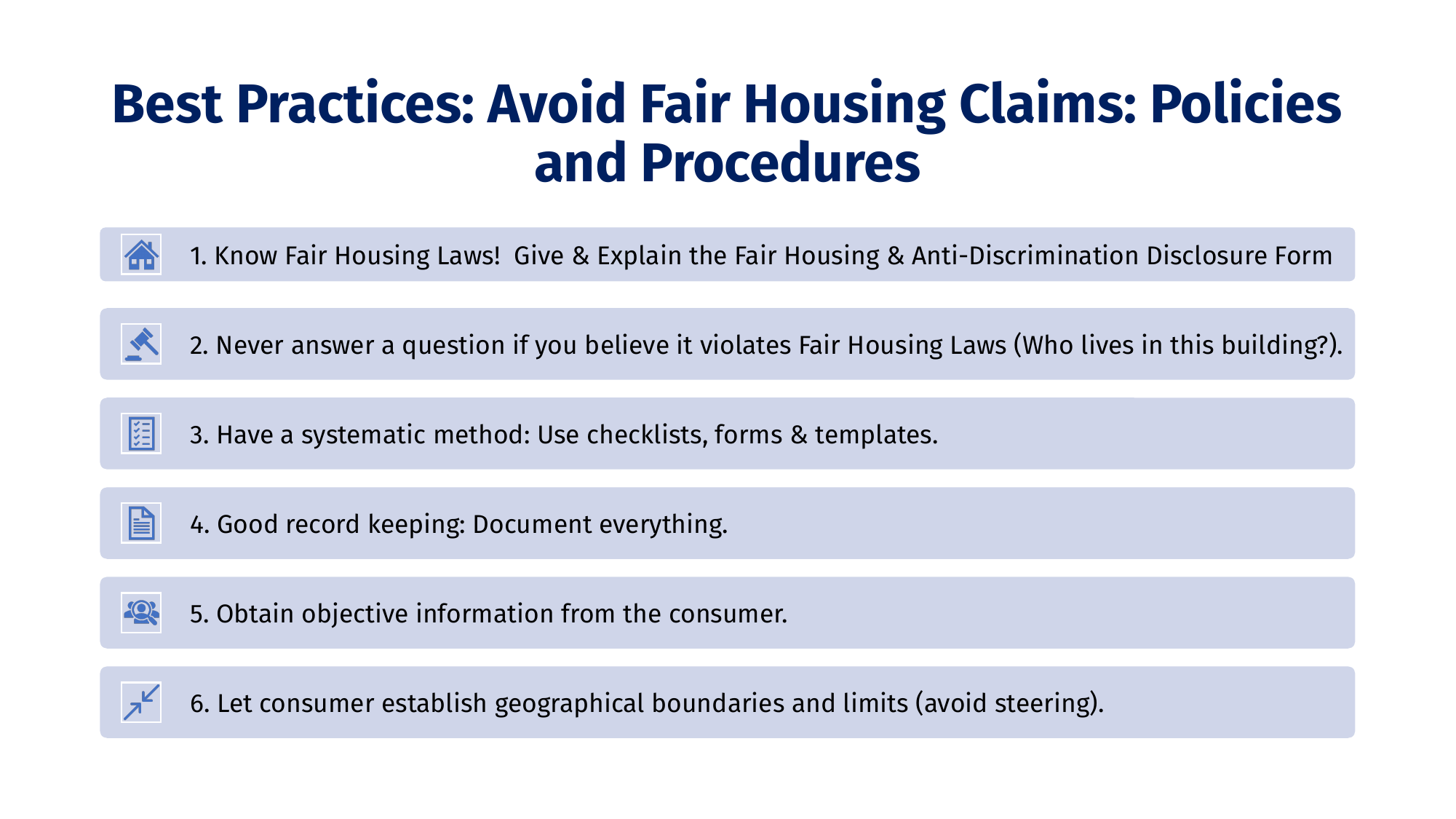

# Best Practices: Avoid Fair Housing Claims: Policies and Procedures
1. Know Fair Housing Laws!  Give & Explain the Fair Housing & Anti-Discrimination Disclosure Form
2. Never answer a question if you believe it violates Fair Housing Laws (Who lives in this building?).
3. Have a systematic method: Use checklists, forms & templates.
4. Good record keeping: Document everything.
5. Obtain objective information from the consumer.
6. Let consumer establish geographical boundaries and limits (avoid steering).